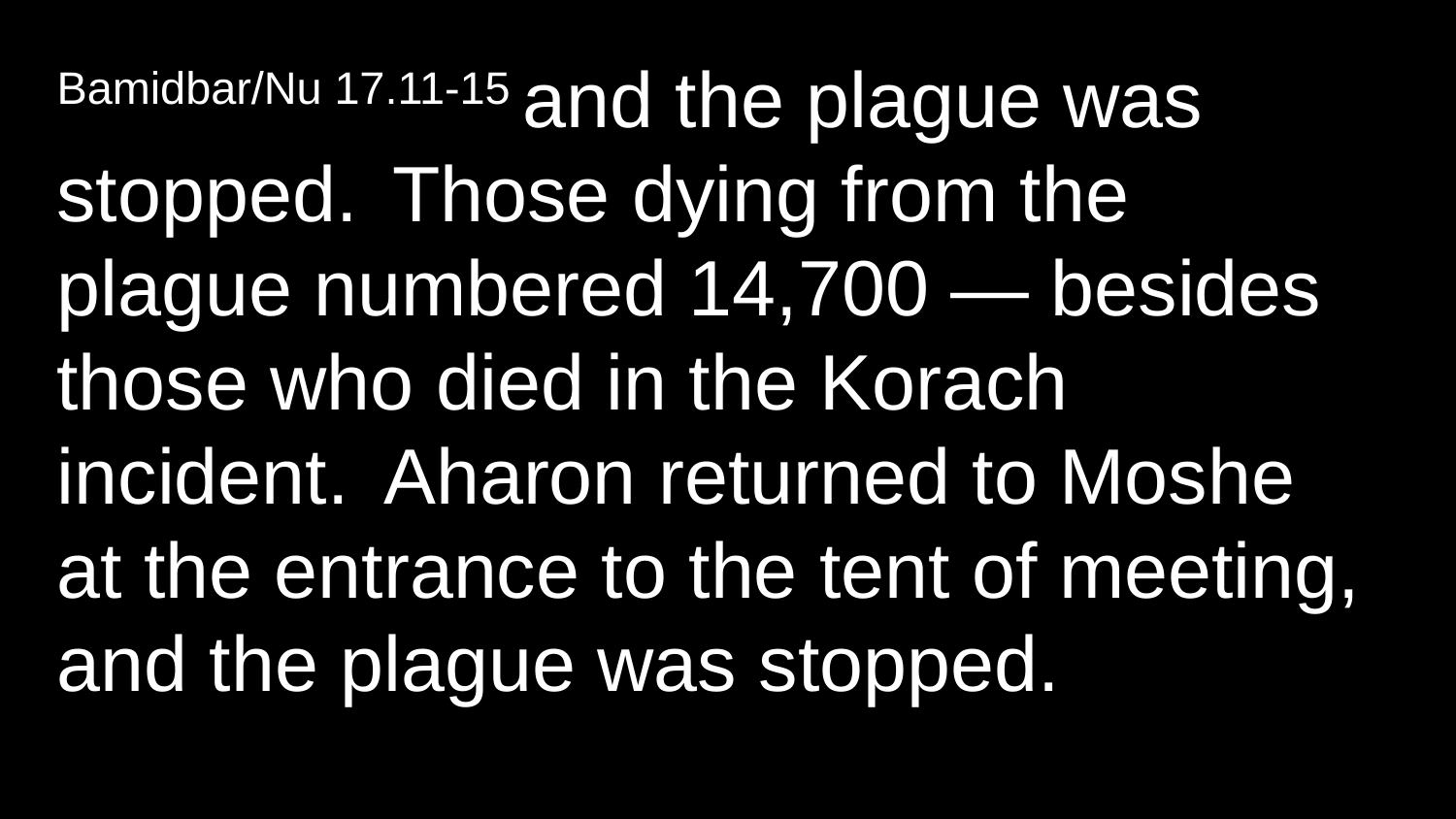

Bamidbar/Nu 17.11-15 and the plague was stopped.  Those dying from the plague numbered 14,700 — besides those who died in the Korach incident.  Aharon returned to Moshe at the entrance to the tent of meeting, and the plague was stopped.